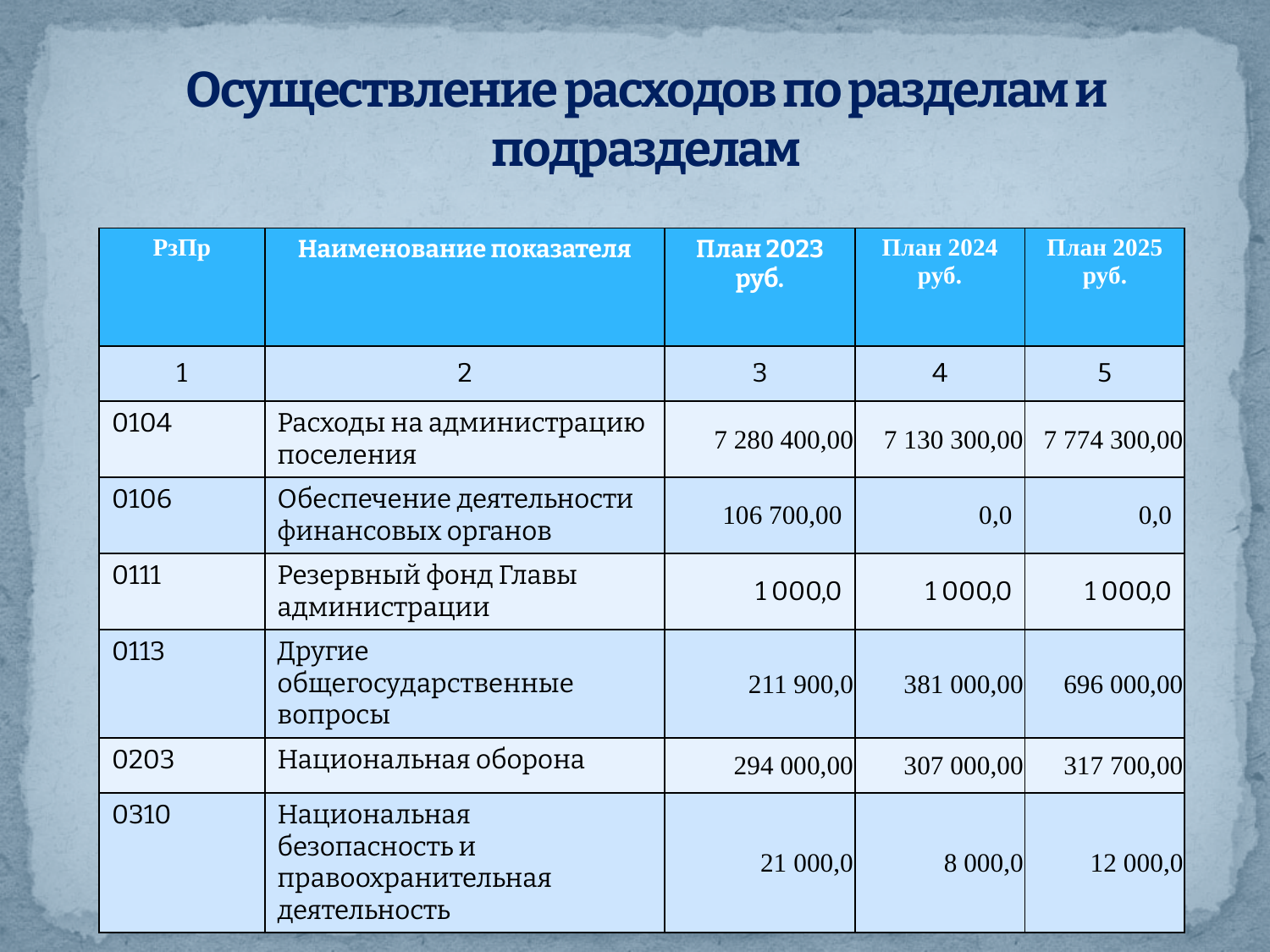

# Осуществление расходов по разделам и подразделам
| РзПр | Наименование показателя | План 2023 руб. | План 2024 руб. | План 2025 руб. |
| --- | --- | --- | --- | --- |
| 1 | 2 | 3 | 4 | 5 |
| 0104 | Расходы на администрацию поселения | 7 280 400,00 | 7 130 300,00 | 7 774 300,00 |
| 0106 | Обеспечение деятельности финансовых органов | 106 700,00 | 0,0 | 0,0 |
| 0111 | Резервный фонд Главы администрации | 1 000,0 | 1 000,0 | 1 000,0 |
| 0113 | Другие общегосударственные вопросы | 211 900,0 | 381 000,00 | 696 000,00 |
| 0203 | Национальная оборона | 294 000,00 | 307 000,00 | 317 700,00 |
| 0310 | Национальная безопасность и правоохранительная деятельность | 21 000,0 | 8 000,0 | 12 000,0 |